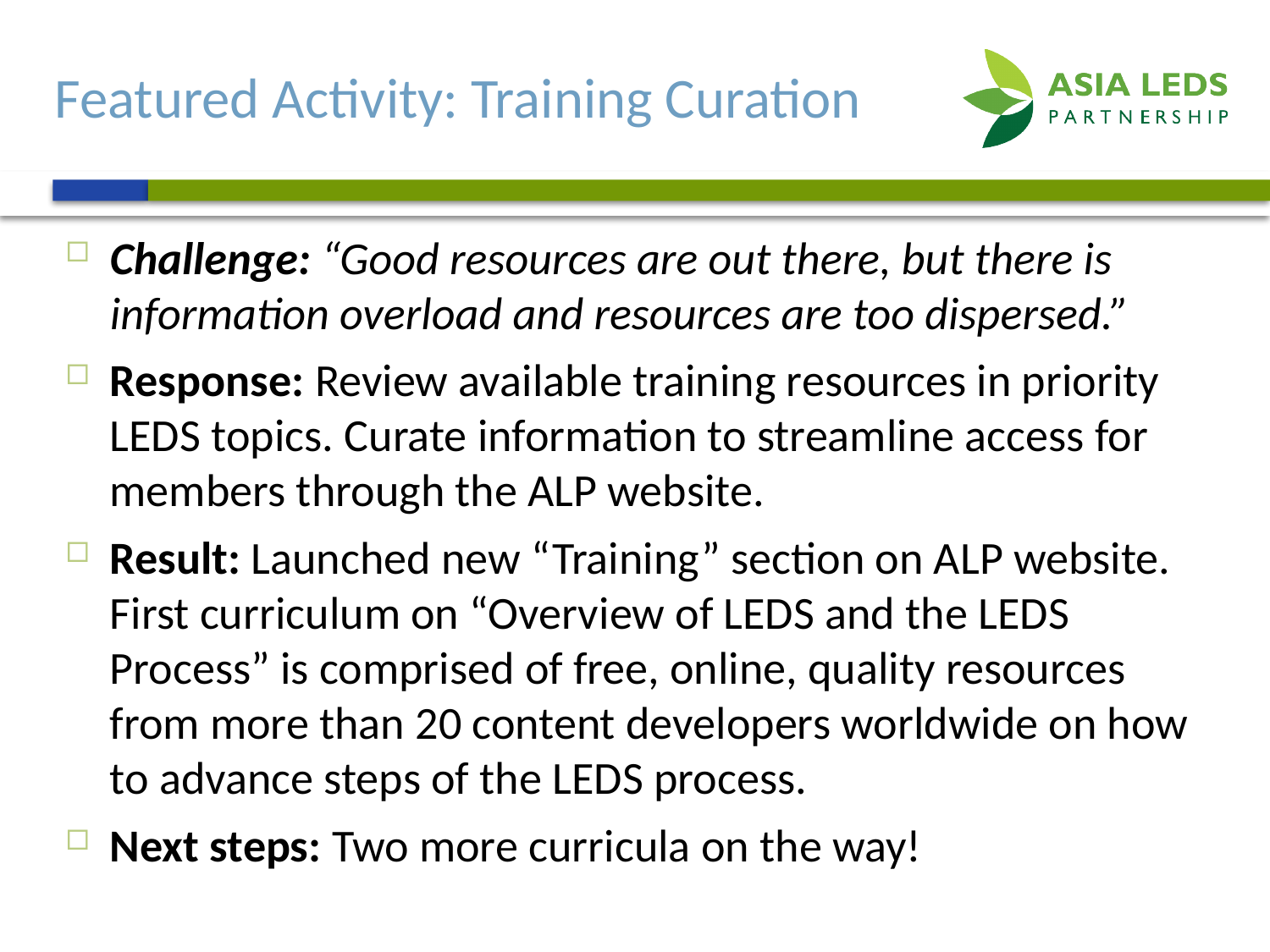

# Featured Activity: Training Curation
Challenge: “Good resources are out there, but there is information overload and resources are too dispersed.”
Response: Review available training resources in priority LEDS topics. Curate information to streamline access for members through the ALP website.
Result: Launched new “Training” section on ALP website. First curriculum on “Overview of LEDS and the LEDS Process” is comprised of free, online, quality resources from more than 20 content developers worldwide on how to advance steps of the LEDS process.
Next steps: Two more curricula on the way!